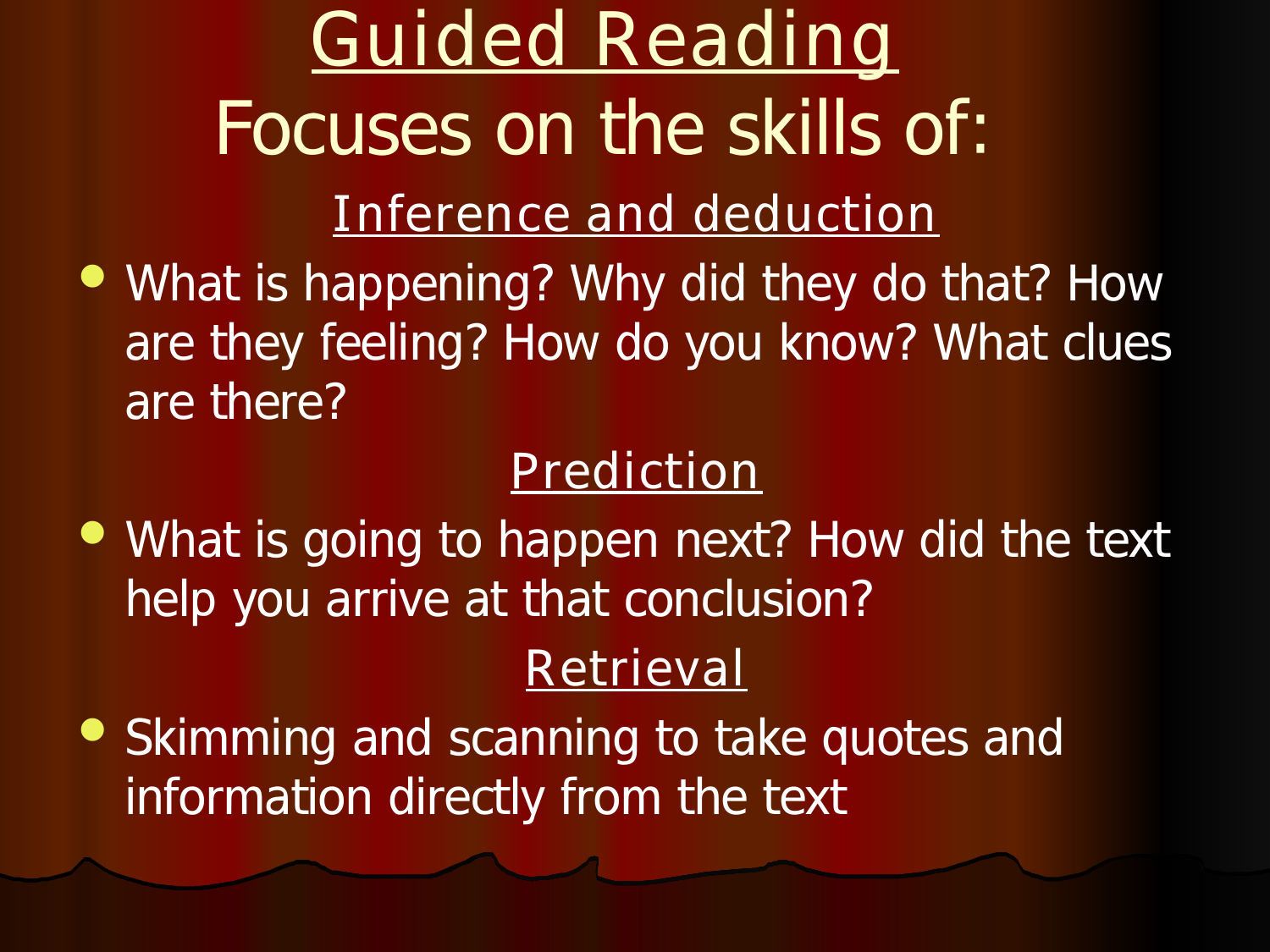

# Guided Reading Focuses on the skills of:
Inference and deduction
What is happening? Why did they do that? How are they feeling? How do you know? What clues are there?
Prediction
What is going to happen next? How did the text help you arrive at that conclusion?
Retrieval
Skimming and scanning to take quotes and information directly from the text